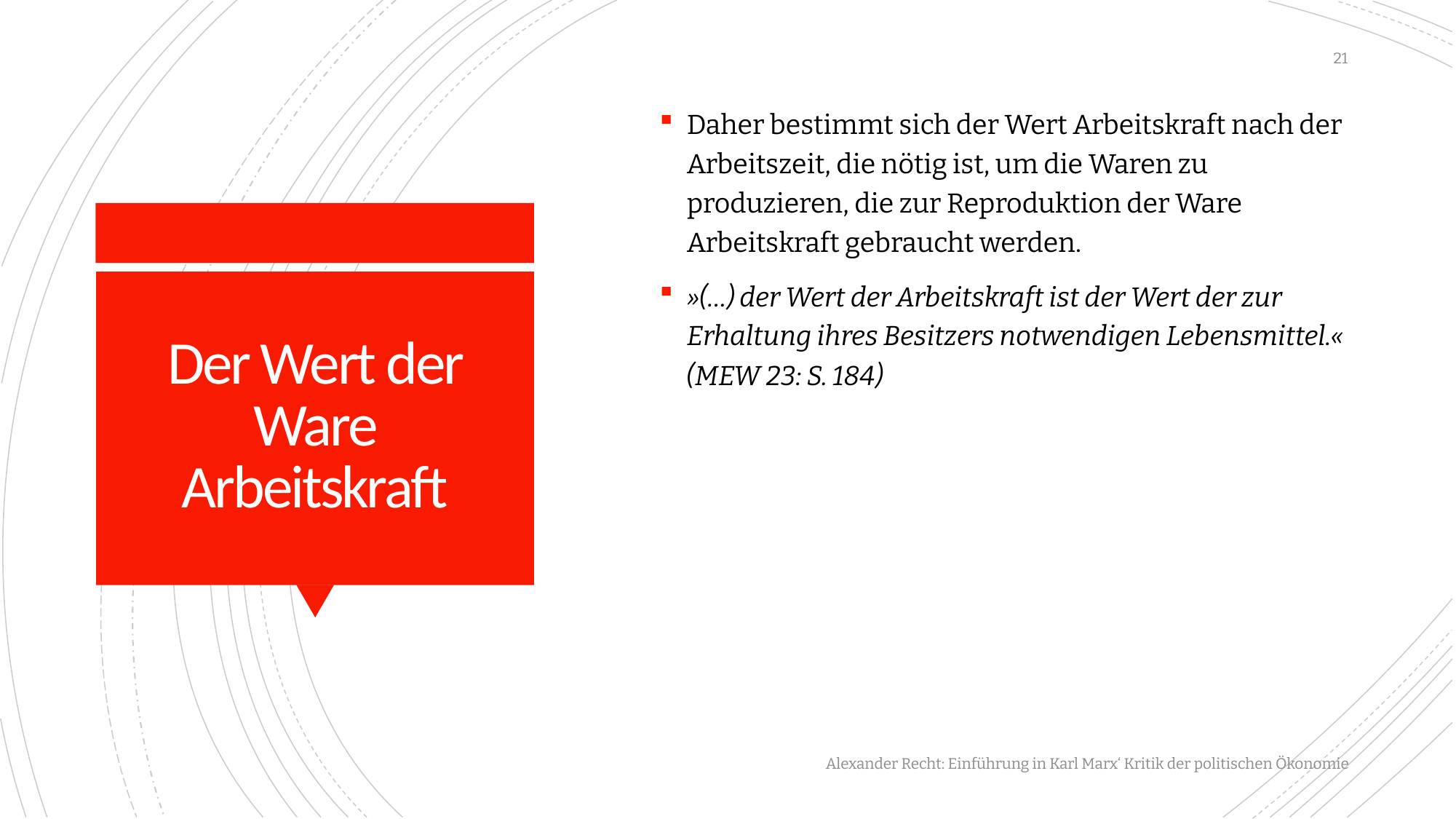

21
Daher bestimmt sich der Wert Arbeitskraft nach der Arbeitszeit, die nötig ist, um die Waren zu produzieren, die zur Reproduktion der Ware Arbeitskraft gebraucht werden.
»(…) der Wert der Arbeitskraft ist der Wert der zur Erhaltung ihres Besitzers notwendigen Lebensmittel.« (MEW 23: S. 184)
# Der Wert der Ware Arbeitskraft
Alexander Recht: Einführung in Karl Marx‘ Kritik der politischen Ökonomie